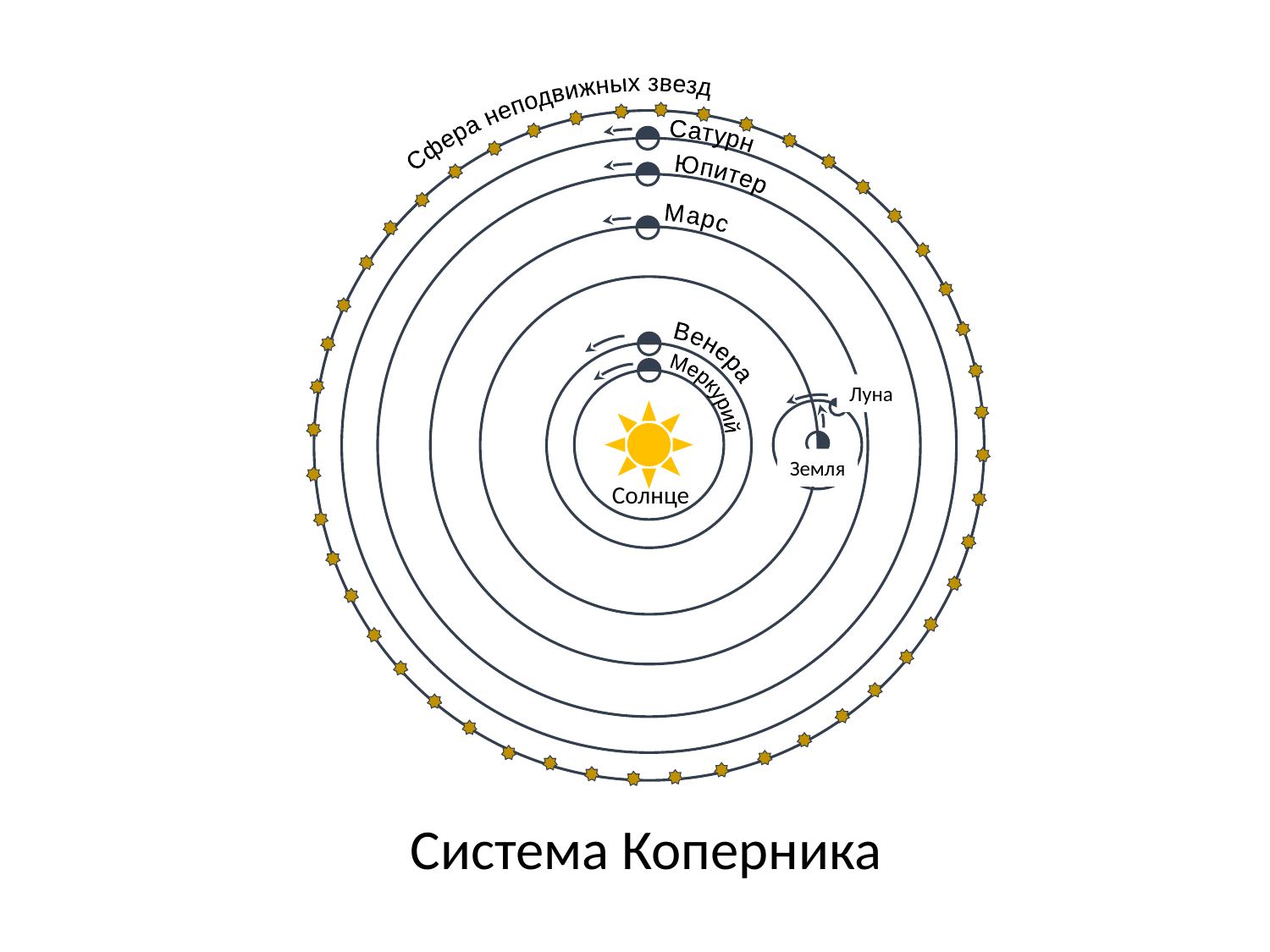

Сфера неподвижных звезд

Сатурн

Юпитер

Марс

Венера

Меркурий

Луна

Земля
Солнце
Система Коперника